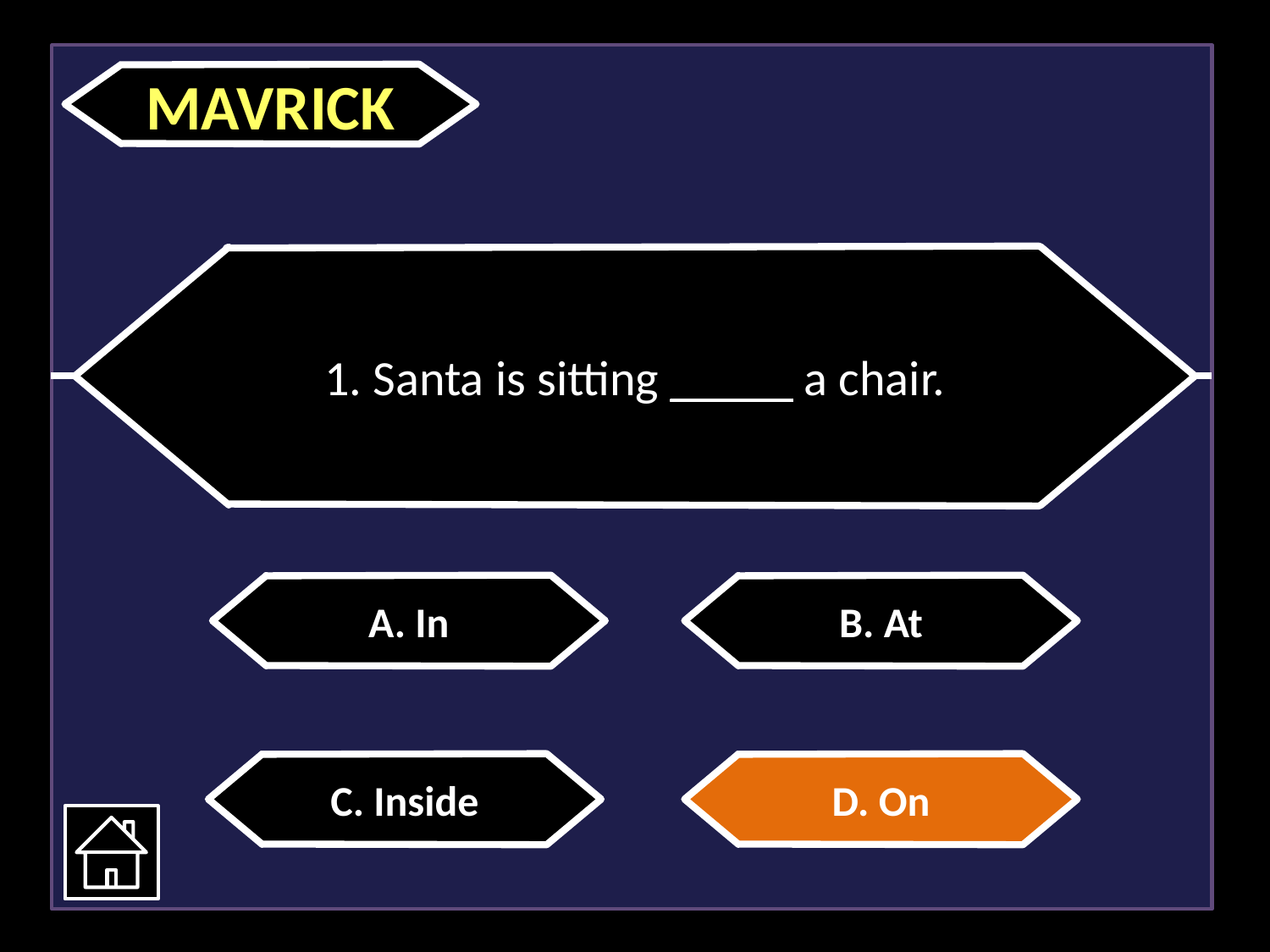

MAVRICK
1. Santa is sitting _____ a chair.
A. In
B. At
C. Inside
D. On